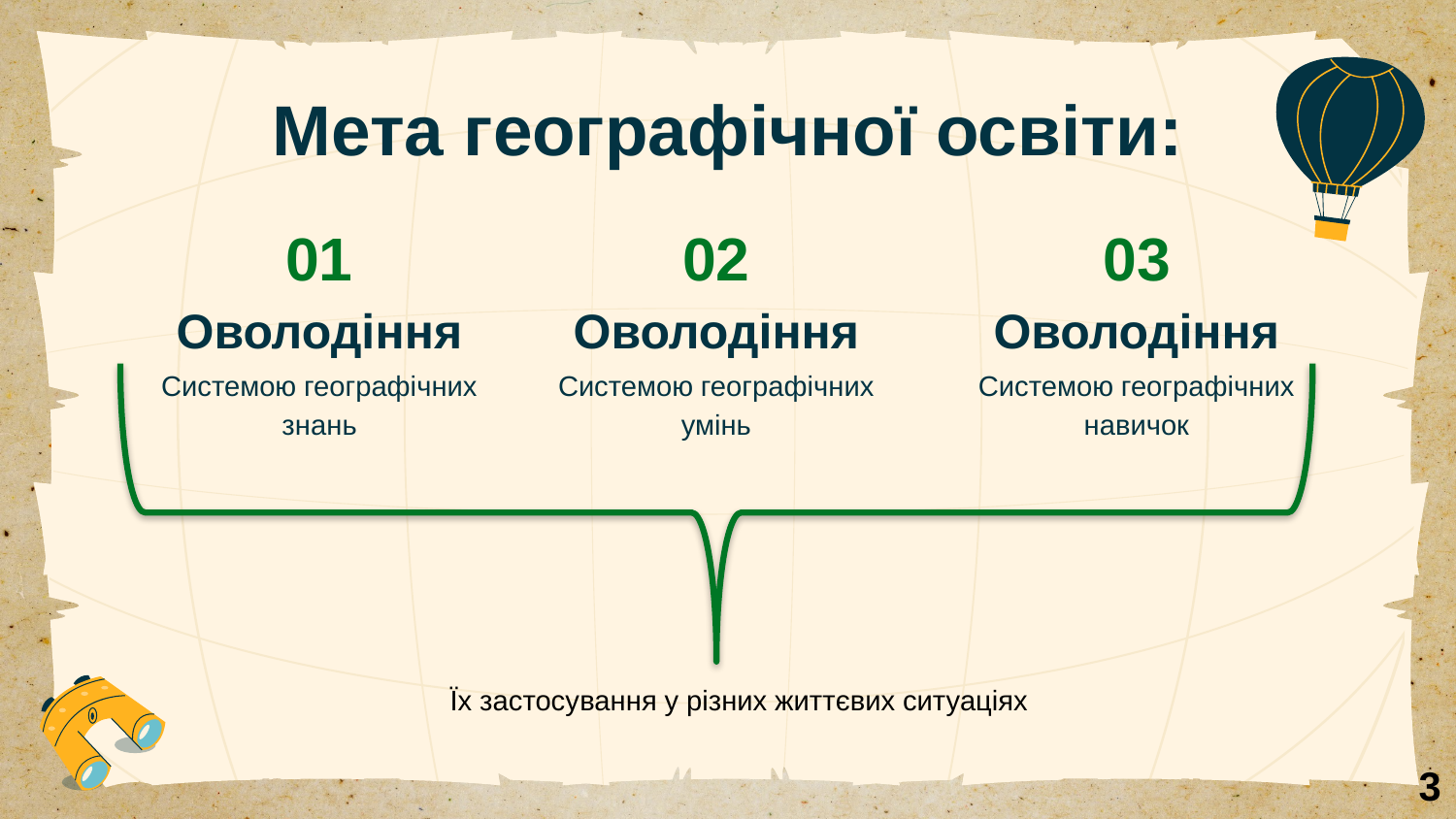

# Мета географічної освіти:
01
02
03
Оволодіння
Оволодіння
Оволодіння
Системою географічних знань
Системою географічних умінь
Системою географічних навичок
Їх застосування у різних життєвих ситуаціях
3